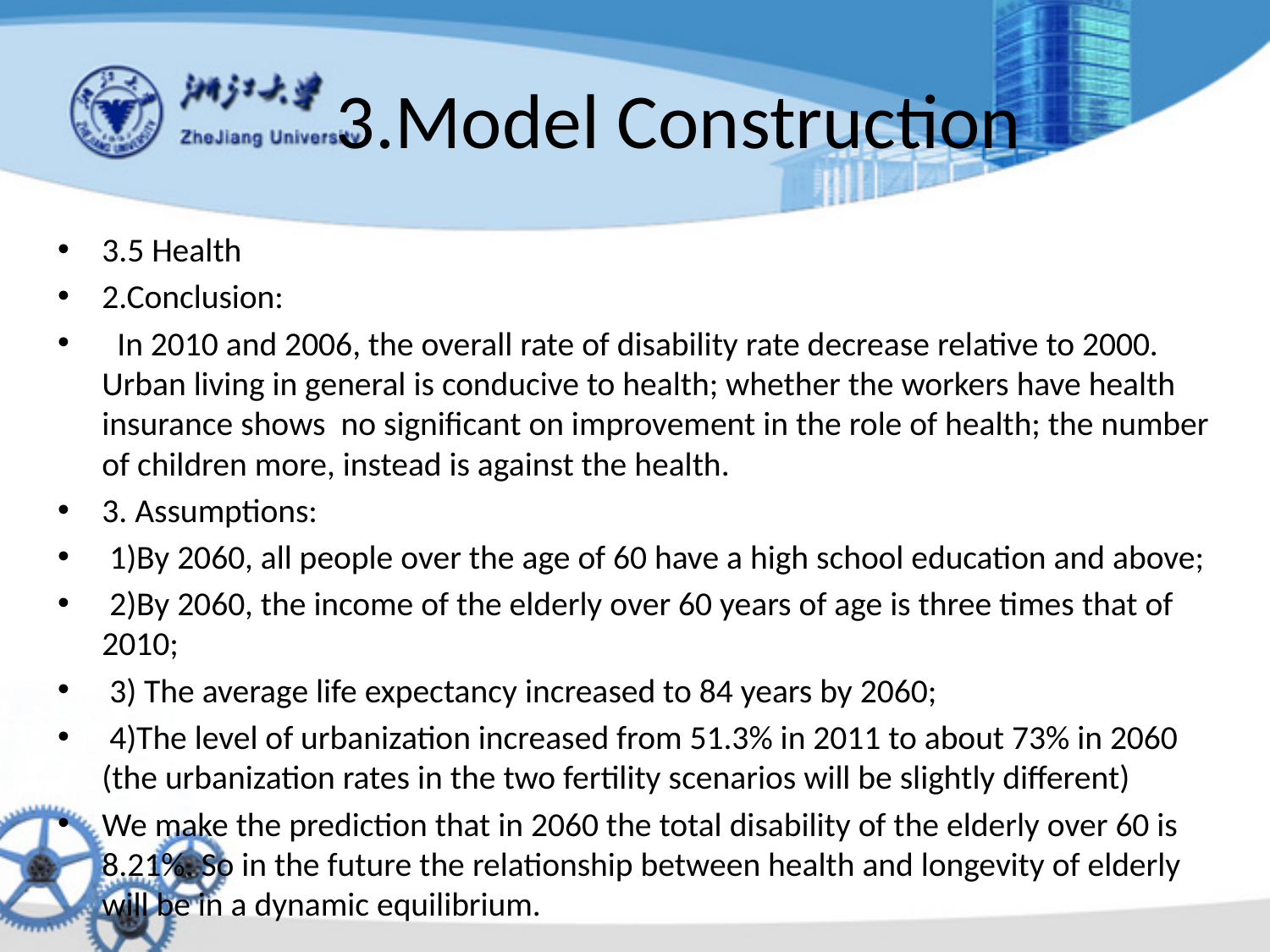

# 3.Model Construction
3.5 Health
2.Conclusion:
  In 2010 and 2006, the overall rate of disability rate decrease relative to 2000. Urban living in general is conducive to health; whether the workers have health insurance shows  no significant on improvement in the role of health; the number of children more, instead is against the health.
3. Assumptions:
 1)By 2060, all people over the age of 60 have a high school education and above;
 2)By 2060, the income of the elderly over 60 years of age is three times that of 2010;
 3) The average life expectancy increased to 84 years by 2060;
 4)The level of urbanization increased from 51.3% in 2011 to about 73% in 2060 (the urbanization rates in the two fertility scenarios will be slightly different)
We make the prediction that in 2060 the total disability of the elderly over 60 is  8.21%. So in the future the relationship between health and longevity of elderly will be in a dynamic equilibrium.